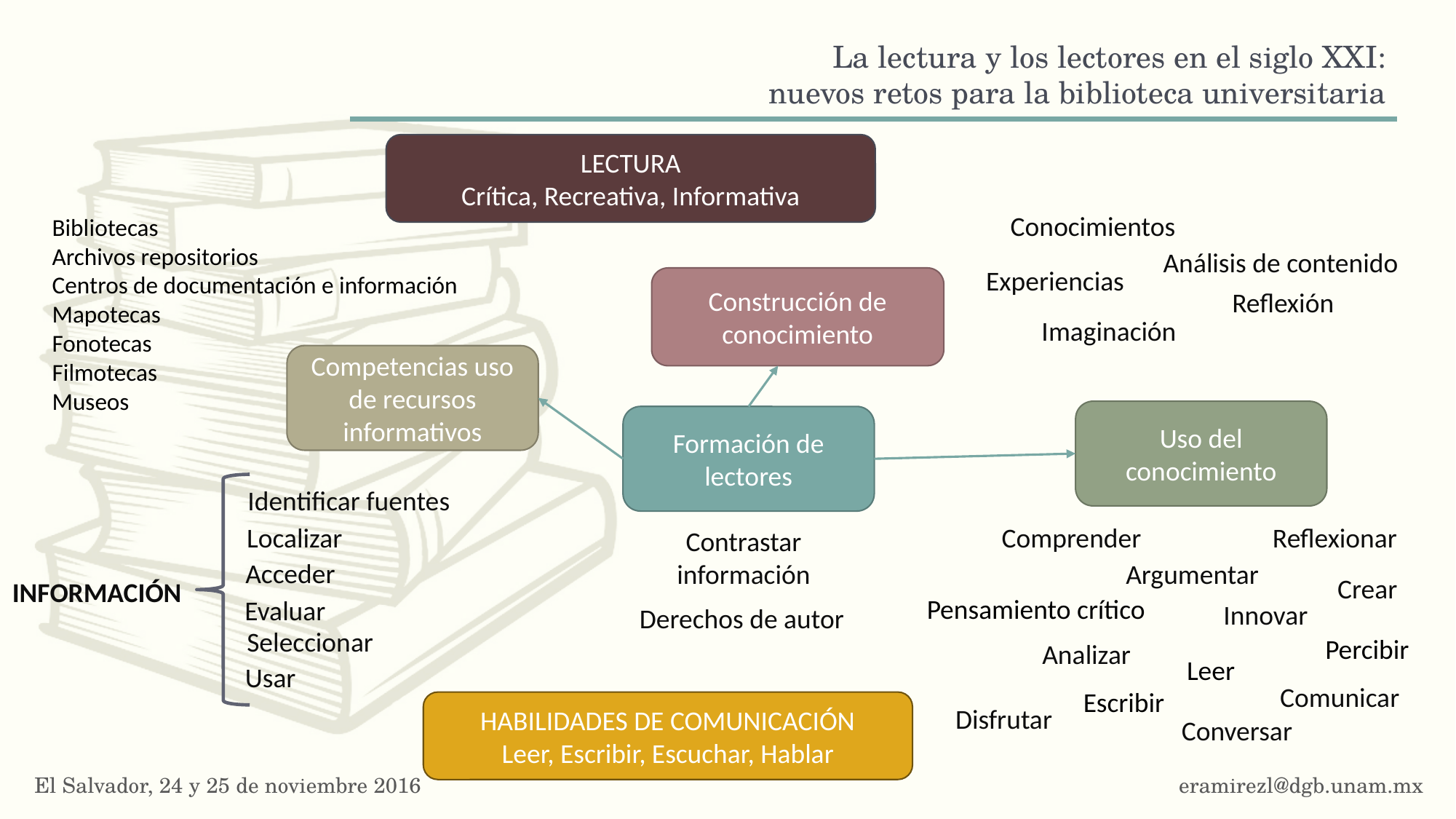

LECTURA
Crítica, Recreativa, Informativa
Conocimientos
Análisis de contenido
Experiencias
Reflexión
Imaginación
Bibliotecas
Archivos repositorios
Centros de documentación e información
Mapotecas
Fonotecas
Filmotecas
Museos
Construcción de conocimiento
Competencias uso de recursos informativos
Uso del conocimiento
Formación de lectores

Identificar fuentes
Localizar
Acceder
Evaluar
Seleccionar
Usar
Comprender
Reflexionar
Argumentar
Crear
Pensamiento crítico
Innovar
Percibir
Analizar
Leer
Comunicar
Escribir
Disfrutar
Conversar
Contrastar  información
INFORMACIÓN
Derechos de autor
HABILIDADES DE COMUNICACIÓN
Leer, Escribir, Escuchar, Hablar
El Salvador, 24 y 25 de noviembre 2016
eramirezl@dgb.unam.mx